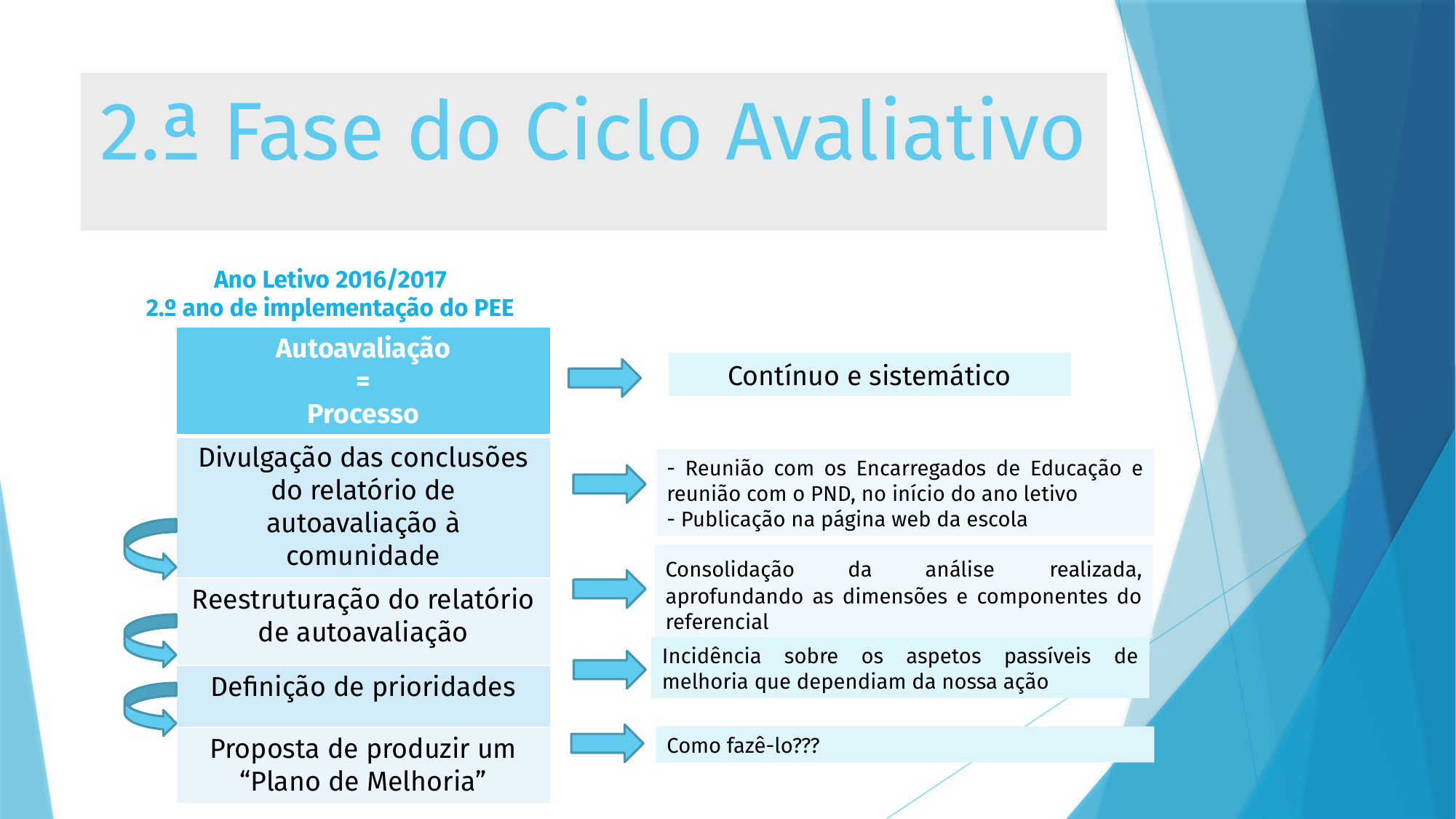

# 2.ª Fase do Ciclo Avaliativo
Ano Letivo 2016/2017
2.º ano de implementação do PEE

| Autoavaliação = Processo |
| --- |
| Divulgação das conclusões do relatório de autoavaliação à comunidade |
| Reestruturação do relatório de autoavaliação |
| Definição de prioridades |
| Proposta de produzir um “Plano de Melhoria” |
Contínuo e sistemático

- Reunião com os Encarregados de Educação e reunião com o PND, no início do ano letivo
- Publicação na página web da escola

Consolidação da análise realizada, aprofundando as dimensões e componentes do referencial

Incidência sobre os aspetos passíveis de melhoria que dependiam da nossa ação

Como fazê-lo???